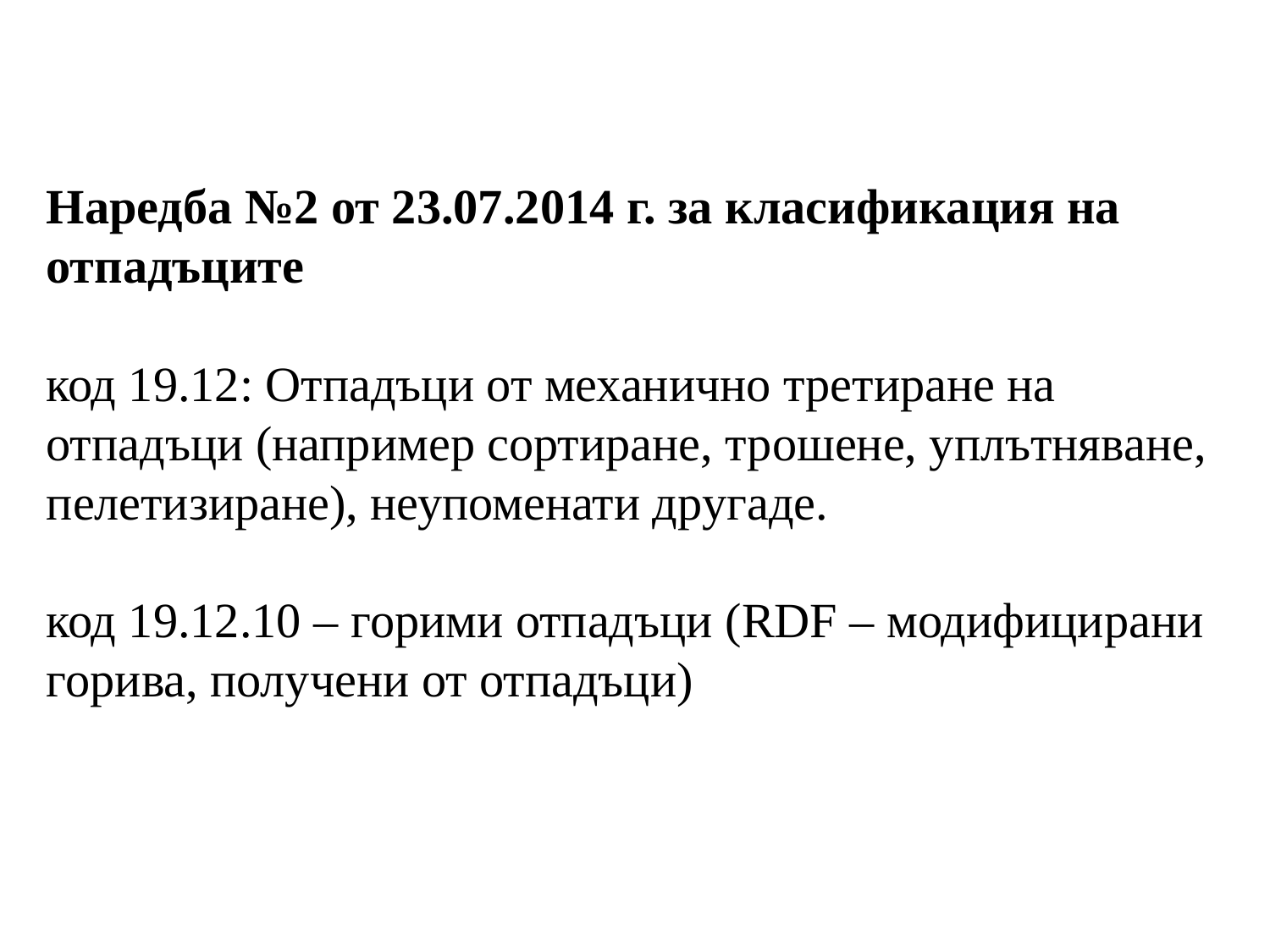

Наредба №2 от 23.07.2014 г. за класификация на отпадъците
код 19.12: Отпадъци от механично третиране на отпадъци (например сортиране, трошене, уплътняване, пелетизиране), неупоменати другаде.
код 19.12.10 – горими отпадъци (RDF – модифицирани горива, получени от отпадъци)